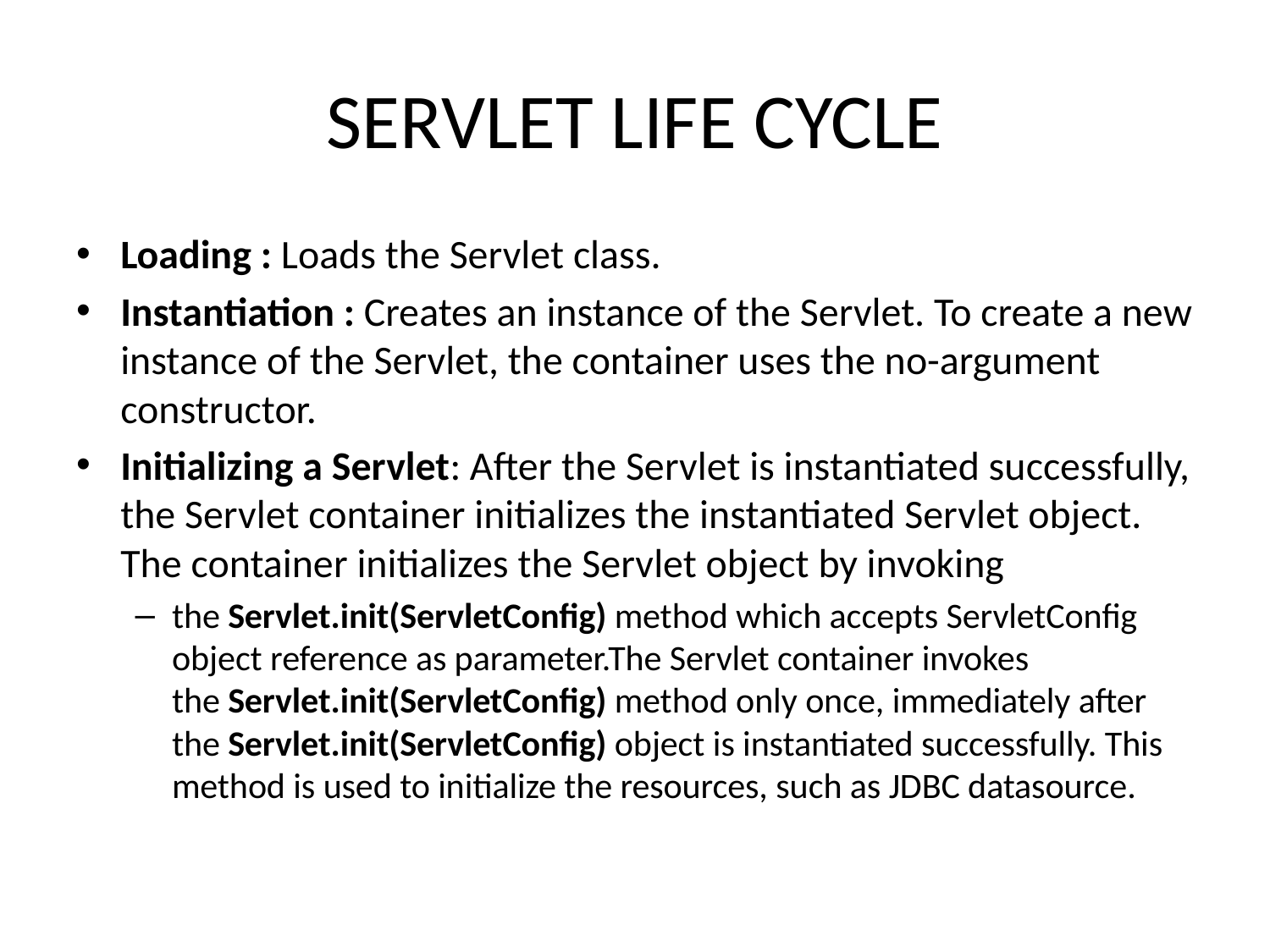

# SERVLET LIFE CYCLE
Loading : Loads the Servlet class.
Instantiation : Creates an instance of the Servlet. To create a new instance of the Servlet, the container uses the no-argument constructor.
Initializing a Servlet: After the Servlet is instantiated successfully, the Servlet container initializes the instantiated Servlet object. The container initializes the Servlet object by invoking
the Servlet.init(ServletConfig) method which accepts ServletConfig object reference as parameter.The Servlet container invokes the Servlet.init(ServletConfig) method only once, immediately after the Servlet.init(ServletConfig) object is instantiated successfully. This method is used to initialize the resources, such as JDBC datasource.